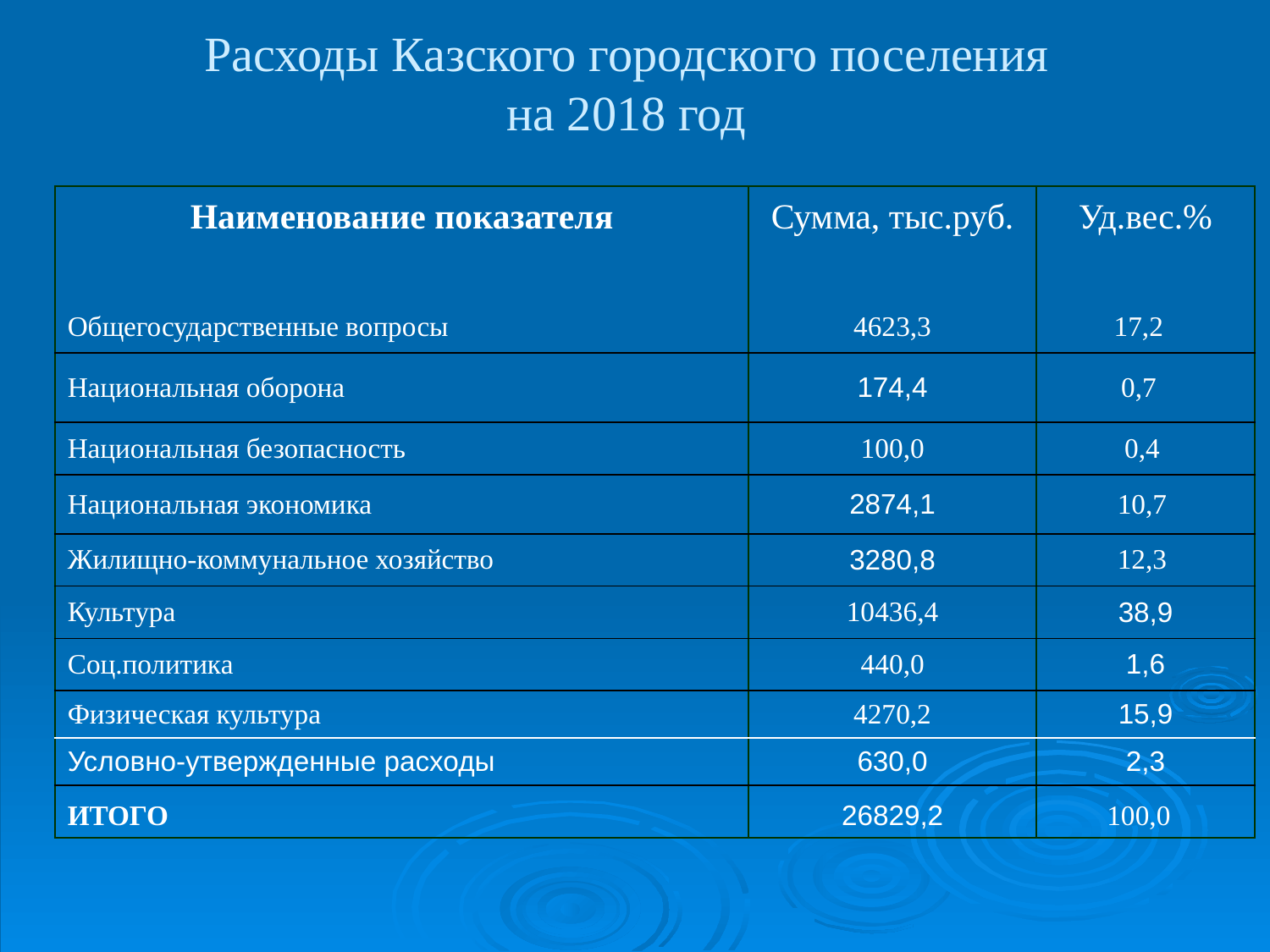

# Расходы Казского городского поселения на 2018 год
| Наименование показателя | Сумма, тыс.руб. | Уд.вес.% |
| --- | --- | --- |
|  |  |  |
| Общегосударственные вопросы | 4623,3 | 17,2 |
| Национальная оборона | 174,4 | 0,7 |
| Национальная безопасность | 100,0 | 0,4 |
| Национальная экономика | 2874,1 | 10,7 |
| Жилищно-коммунальное хозяйство | 3280,8 | 12,3 |
| Культура | 10436,4 | 38,9 |
| Соц.политика | 440,0 | 1,6 |
| Физическая культура | 4270,2 | 15,9 |
| Условно-утвержденные расходы | 630,0 | 2,3 |
| ИТОГО | 26829,2 | 100,0 |